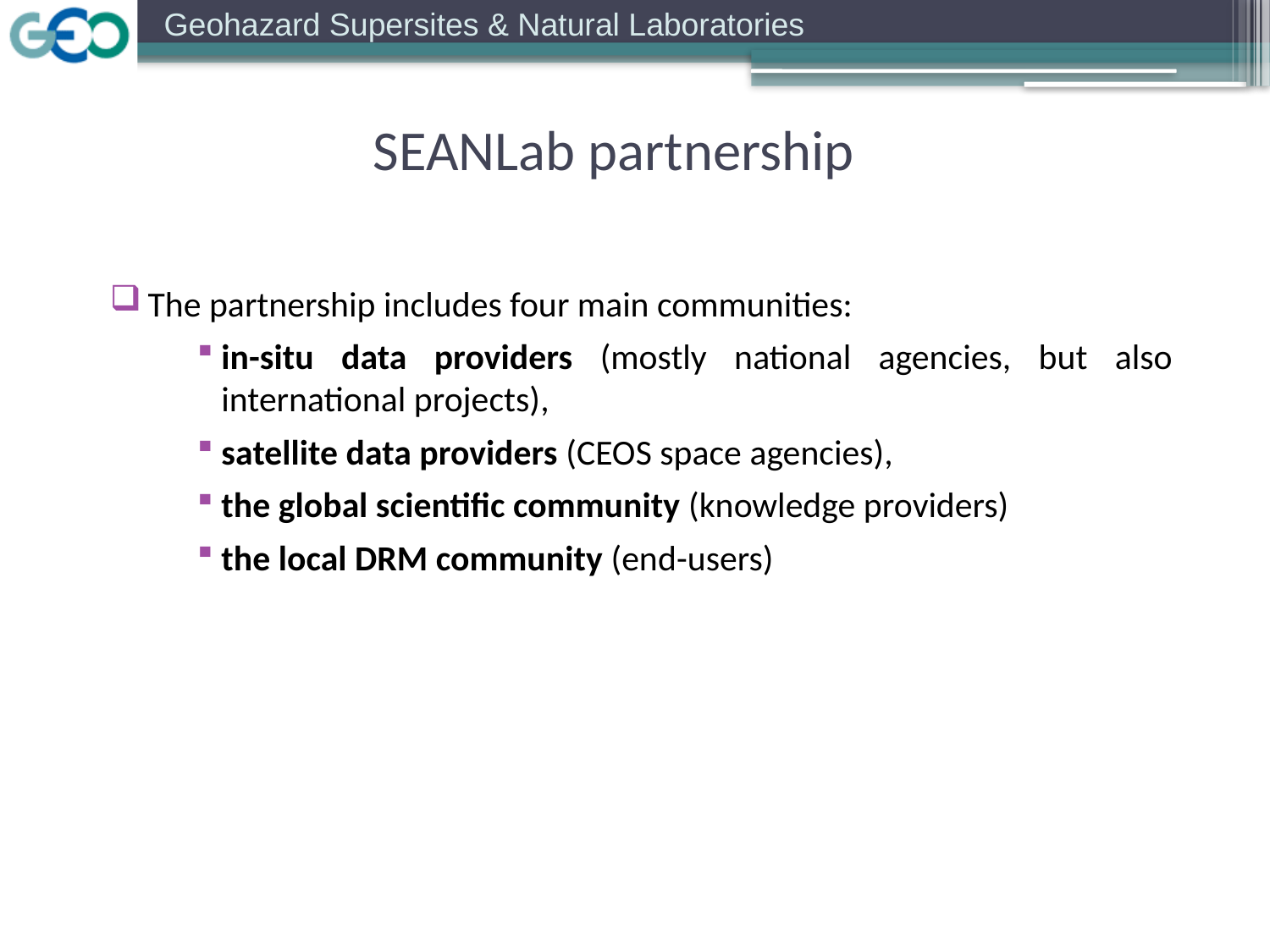

SEANLab partnership

The partnership includes four main communities:
in-situ data providers (mostly national agencies, but also international projects),
satellite data providers (CEOS space agencies),
the global scientific community (knowledge providers)
the local DRM community (end-users)